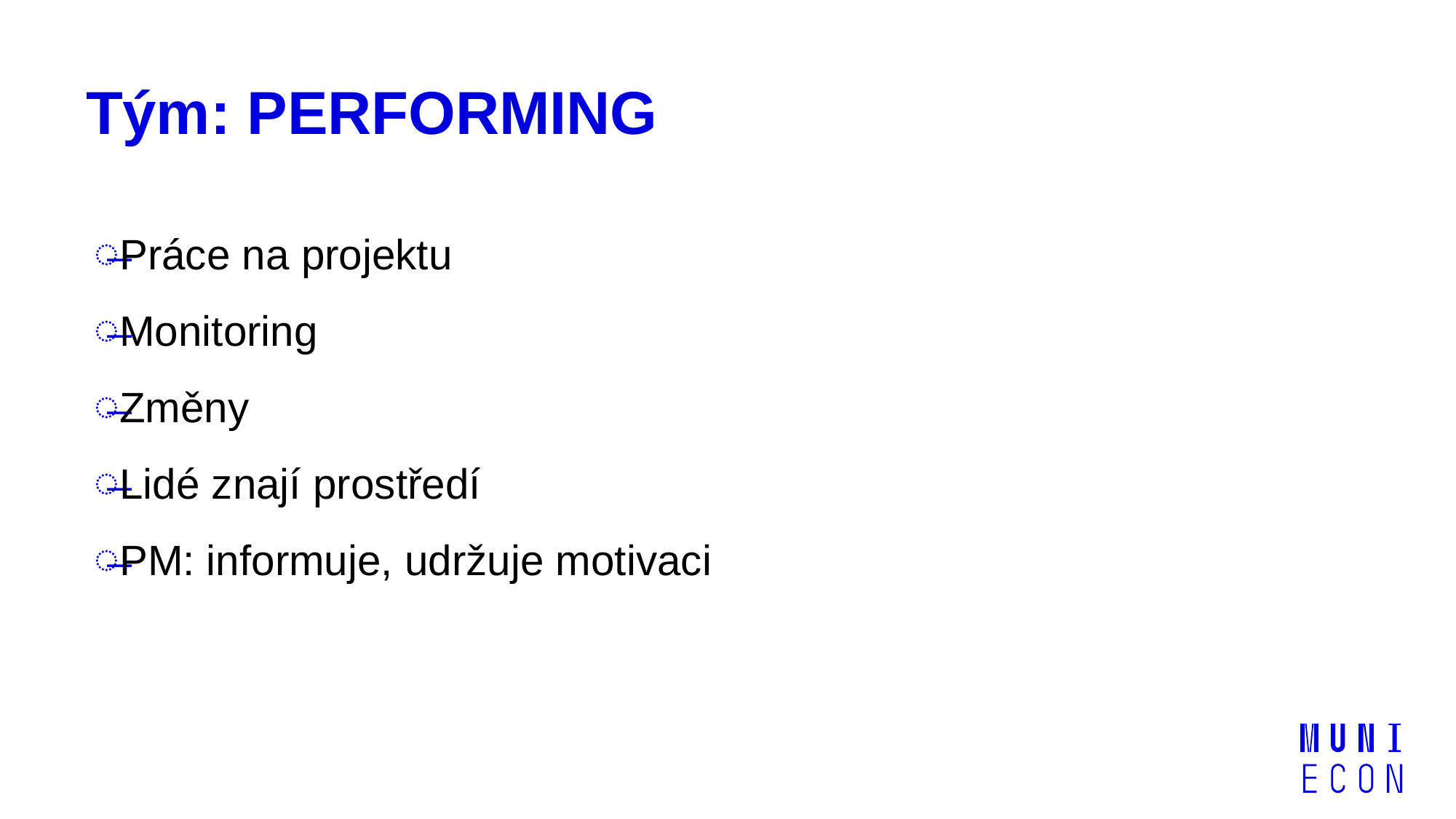

# Tým: PERFORMING
Práce na projektu
Monitoring
Změny
Lidé znají prostředí
PM: informuje, udržuje motivaci